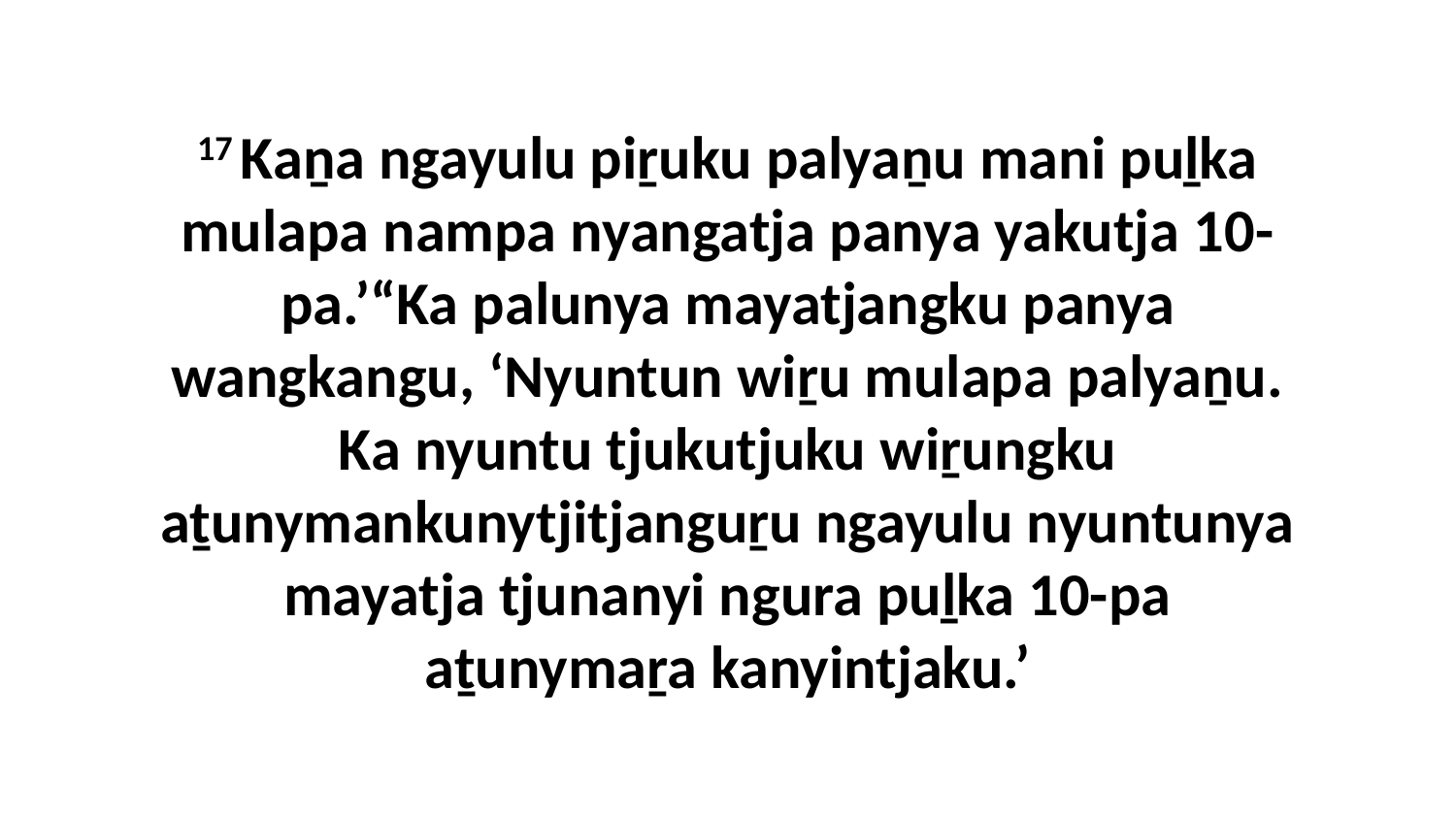

17 Kaṉa ngayulu piṟuku palyaṉu mani puḻka mulapa nampa nyangatja panya yakutja 10-pa.’“Ka palunya mayatjangku panya wangkangu, ‘Nyuntun wiṟu mulapa palyaṉu. Ka nyuntu tjukutjuku wiṟungku aṯunymankunytjitjanguṟu ngayulu nyuntunya mayatja tjunanyi ngura puḻka 10-pa aṯunymaṟa kanyintjaku.’